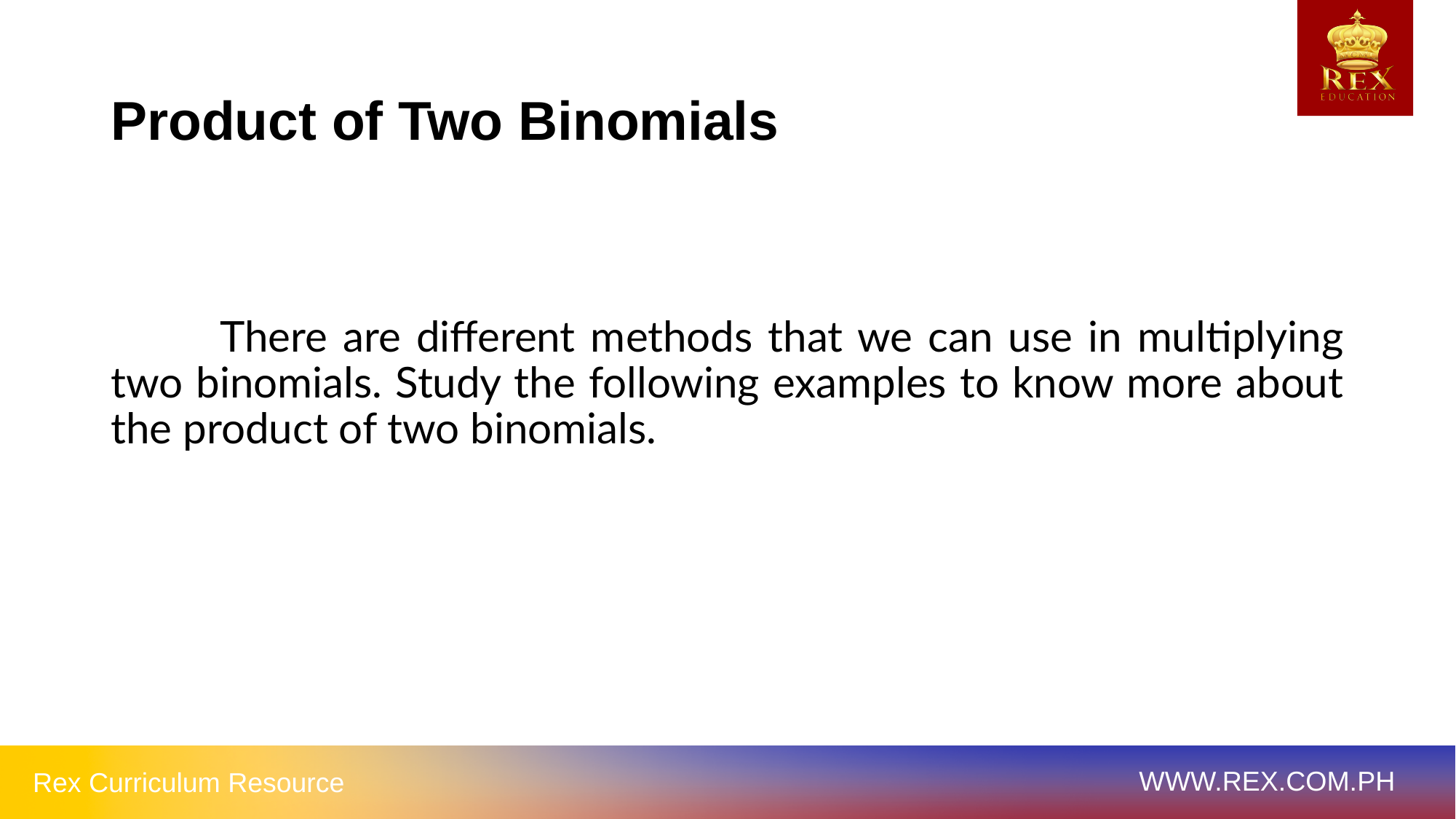

# Product of Two Binomials
	There are different methods that we can use in multiplying two binomials. Study the following examples to know more about the product of two binomials.